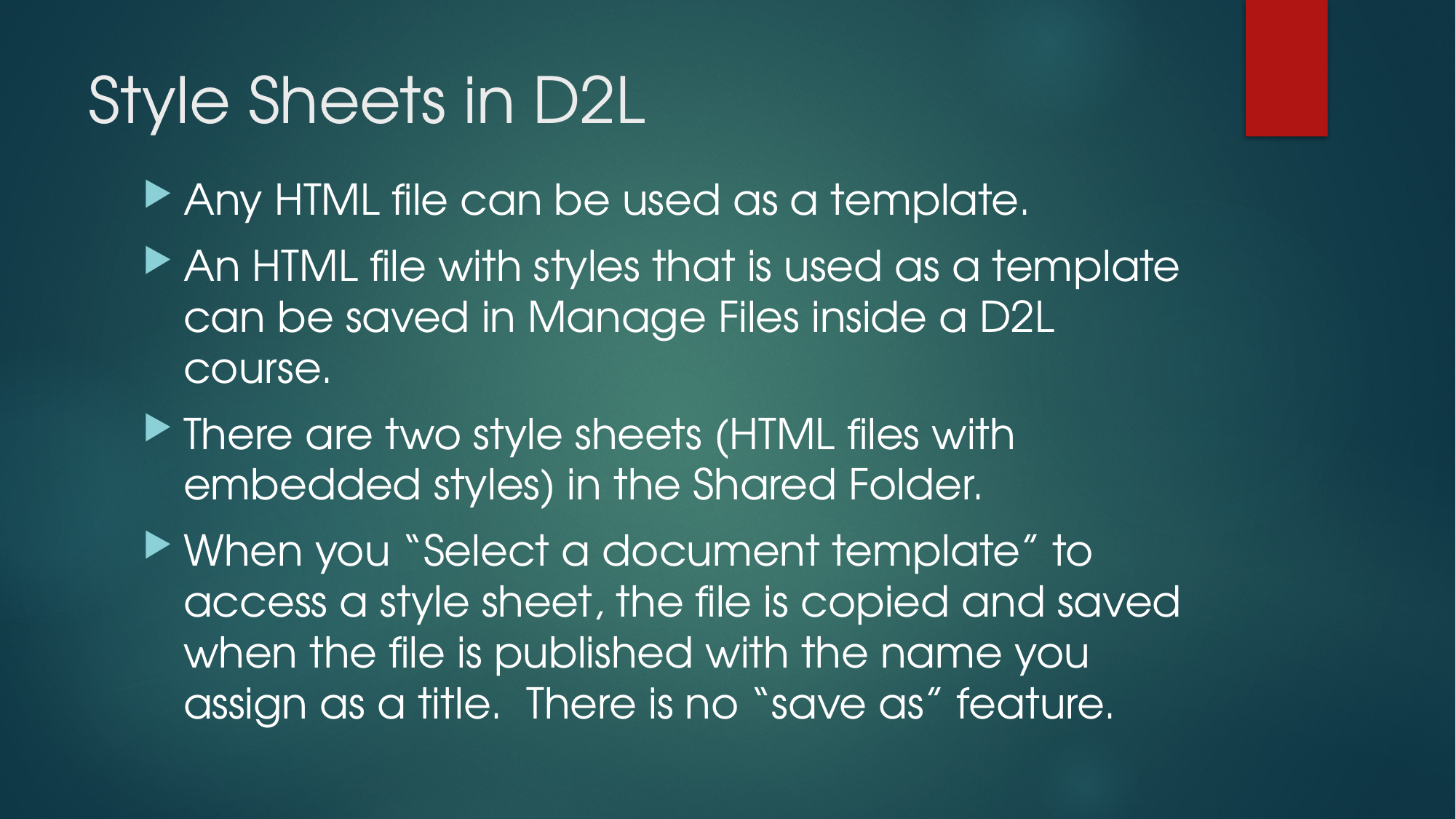

# Style Sheets in D2L
Any HTML file can be used as a template.
An HTML file with styles that is used as a template can be saved in Manage Files inside a D2L course.
There are two style sheets (HTML files with embedded styles) in the Shared Folder.
When you “Select a document template” to access a style sheet, the file is copied and saved when the file is published with the name you assign as a title.  There is no “save as” feature.